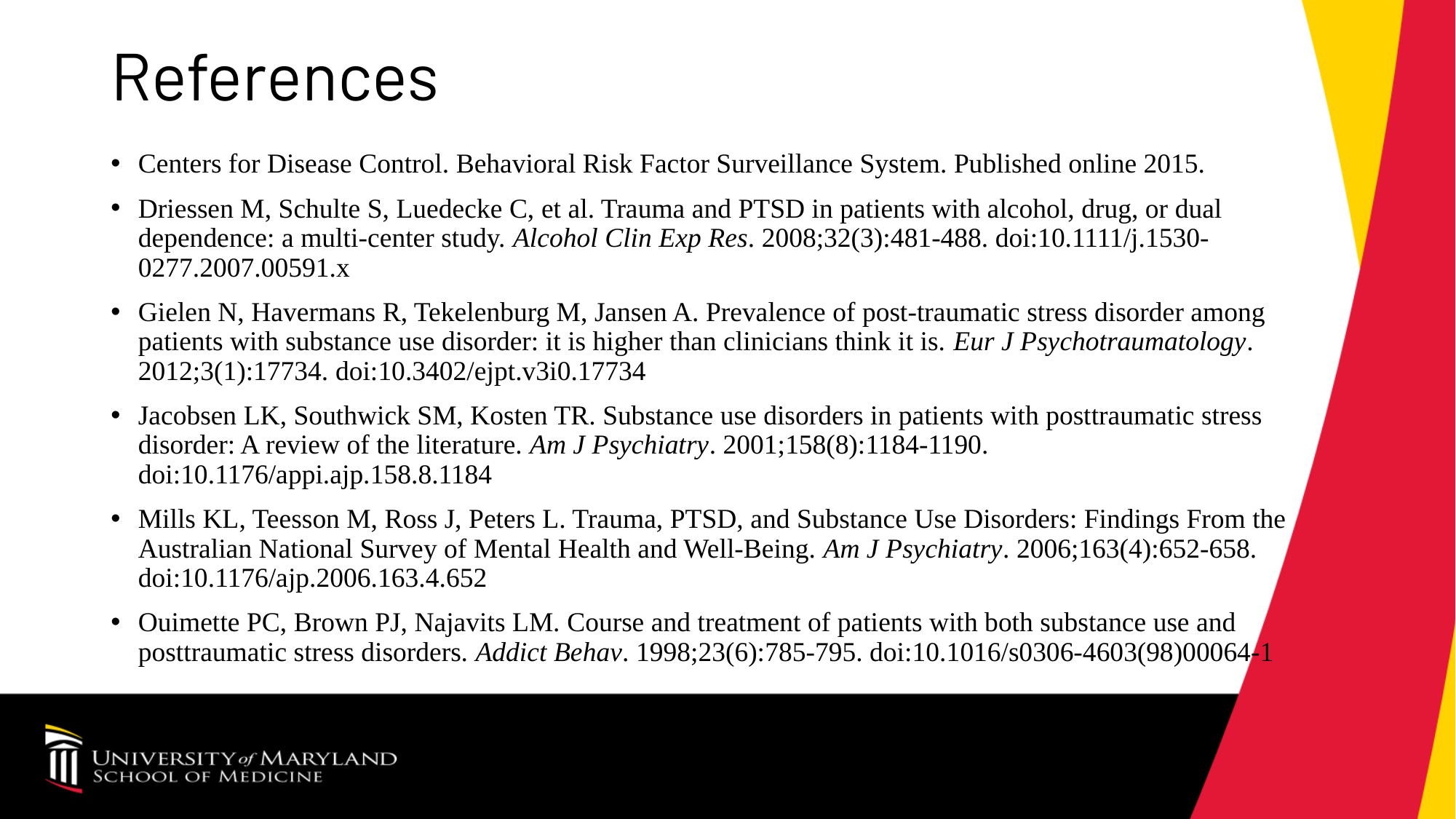

# References

Centers for Disease Control. Behavioral Risk Factor Surveillance System. Published online 2015.
Driessen M, Schulte S, Luedecke C, et al. Trauma and PTSD in patients with alcohol, drug, or dual dependence: a multi-center study. Alcohol Clin Exp Res. 2008;32(3):481-488. doi:10.1111/j.1530-0277.2007.00591.x
Gielen N, Havermans R, Tekelenburg M, Jansen A. Prevalence of post-traumatic stress disorder among patients with substance use disorder: it is higher than clinicians think it is. Eur J Psychotraumatology. 2012;3(1):17734. doi:10.3402/ejpt.v3i0.17734
Jacobsen LK, Southwick SM, Kosten TR. Substance use disorders in patients with posttraumatic stress disorder: A review of the literature. Am J Psychiatry. 2001;158(8):1184-1190. doi:10.1176/appi.ajp.158.8.1184
Mills KL, Teesson M, Ross J, Peters L. Trauma, PTSD, and Substance Use Disorders: Findings From the Australian National Survey of Mental Health and Well-Being. Am J Psychiatry. 2006;163(4):652-658. doi:10.1176/ajp.2006.163.4.652
Ouimette PC, Brown PJ, Najavits LM. Course and treatment of patients with both substance use and posttraumatic stress disorders. Addict Behav. 1998;23(6):785-795. doi:10.1016/s0306-4603(98)00064-1